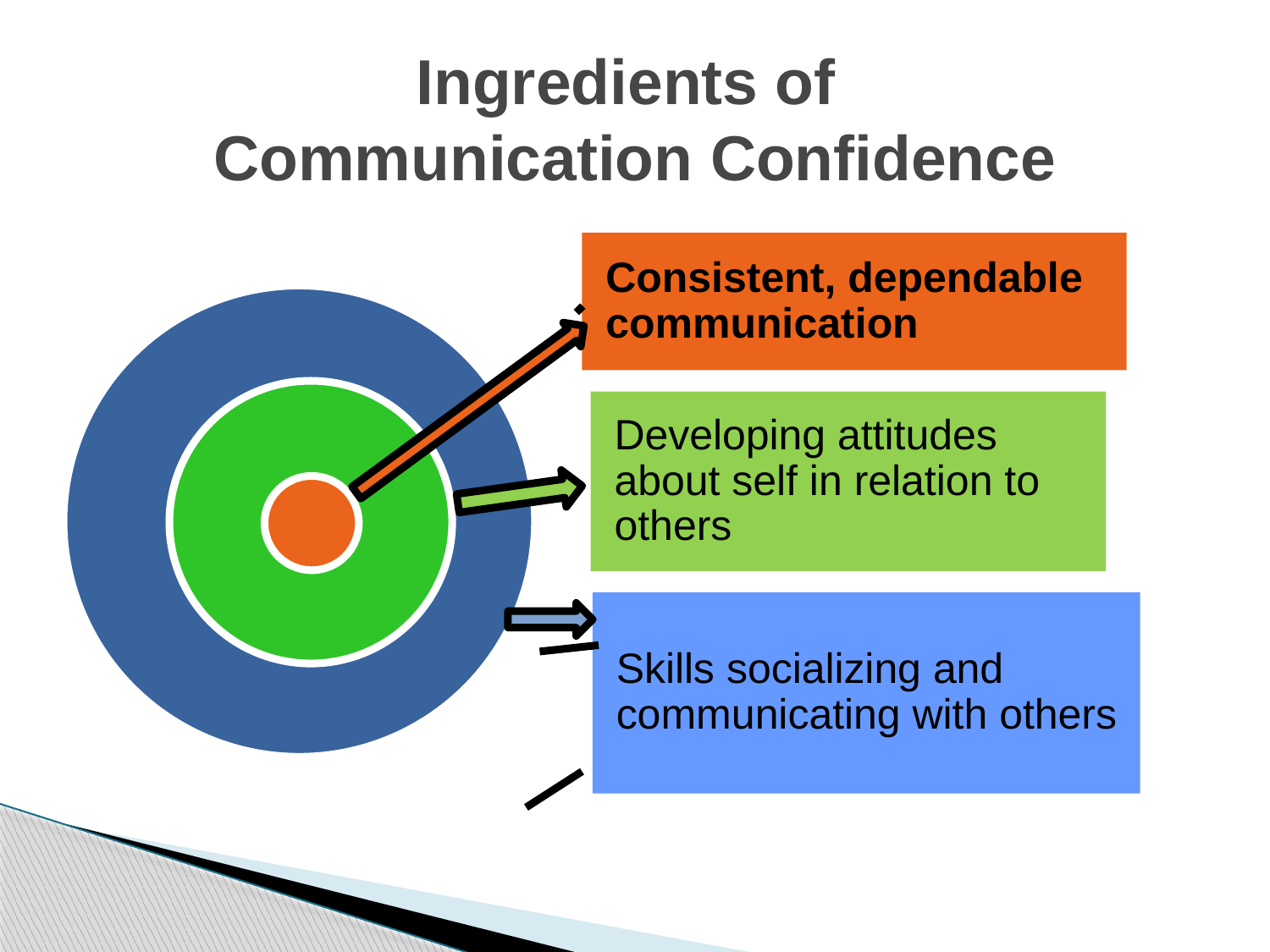

# Ingredients of Communication Confidence
Consistent, dependable communication
Developing attitudes about self in relation to others
Skills socializing and communicating with others